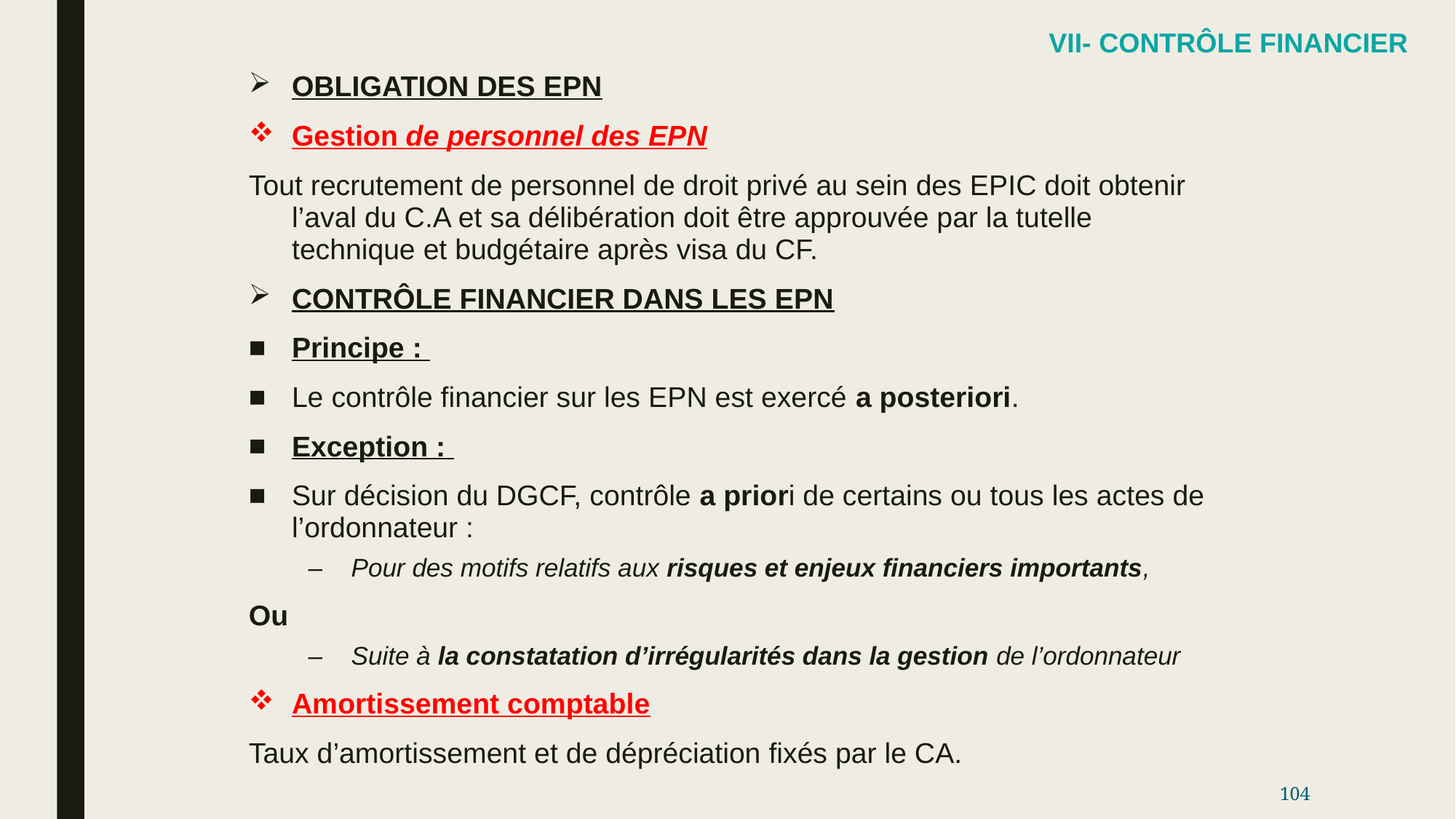

VII- CONTRÔLE FINANCIER
OBLIGATION DES EPN
Gestion de personnel des EPN
Tout recrutement de personnel de droit privé au sein des EPIC doit obtenir l’aval du C.A et sa délibération doit être approuvée par la tutelle technique et budgétaire après visa du CF.
CONTRÔLE FINANCIER DANS LES EPN
Principe :
Le contrôle financier sur les EPN est exercé a posteriori.
Exception :
Sur décision du DGCF, contrôle a priori de certains ou tous les actes de l’ordonnateur :
Pour des motifs relatifs aux risques et enjeux financiers importants,
Ou
Suite à la constatation d’irrégularités dans la gestion de l’ordonnateur
Amortissement comptable
Taux d’amortissement et de dépréciation fixés par le CA.

104